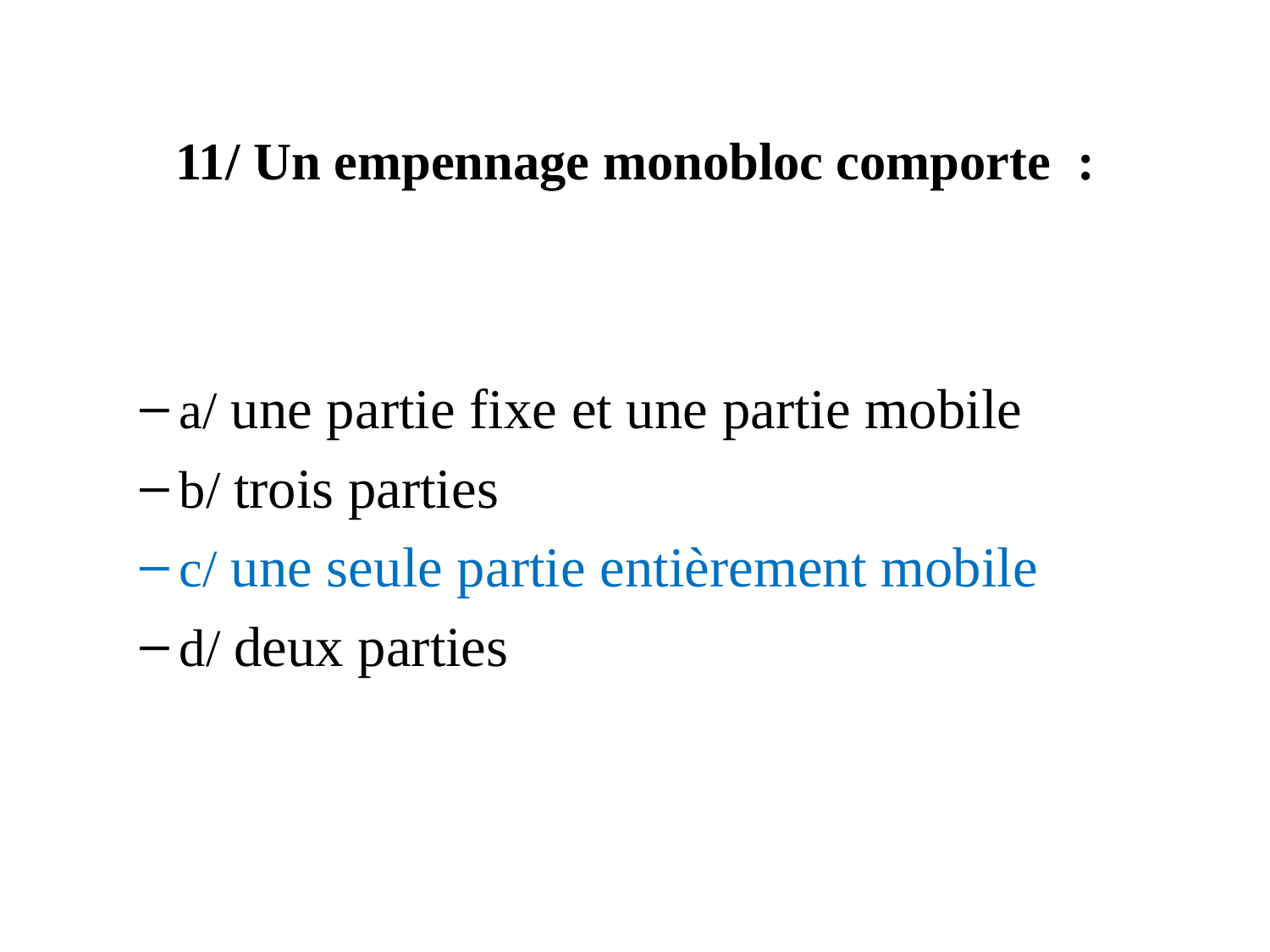

# 11/ Un empennage monobloc comporte  :
a/ une partie fixe et une partie mobile
b/ trois parties
c/ une seule partie entièrement mobile
d/ deux parties